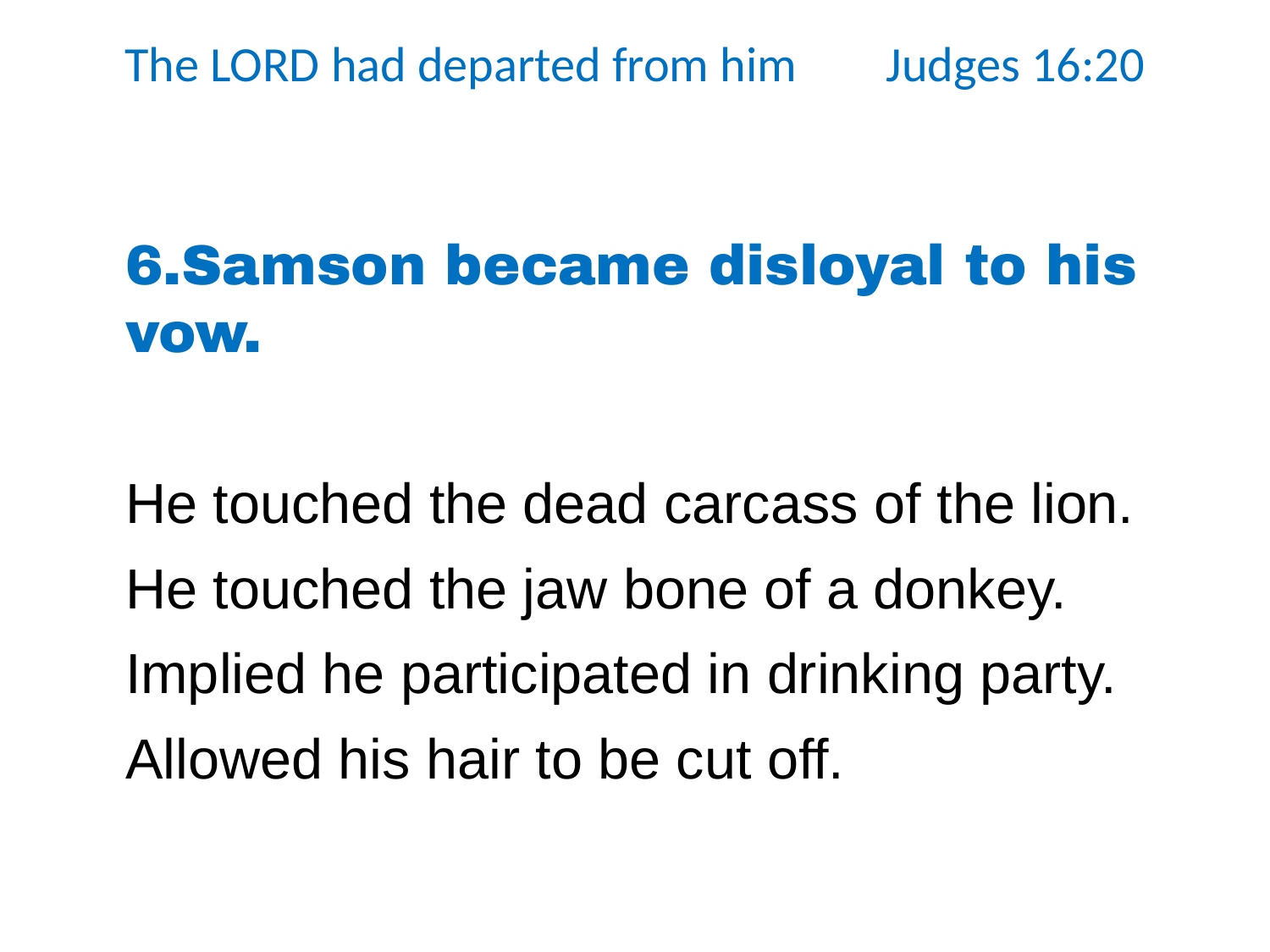

The LORD had departed from him        Judges 16:20
6.Samson became disloyal to his vow.

He touched the dead carcass of the lion.
He touched the jaw bone of a donkey.
Implied he participated in drinking party.
Allowed his hair to be cut off.